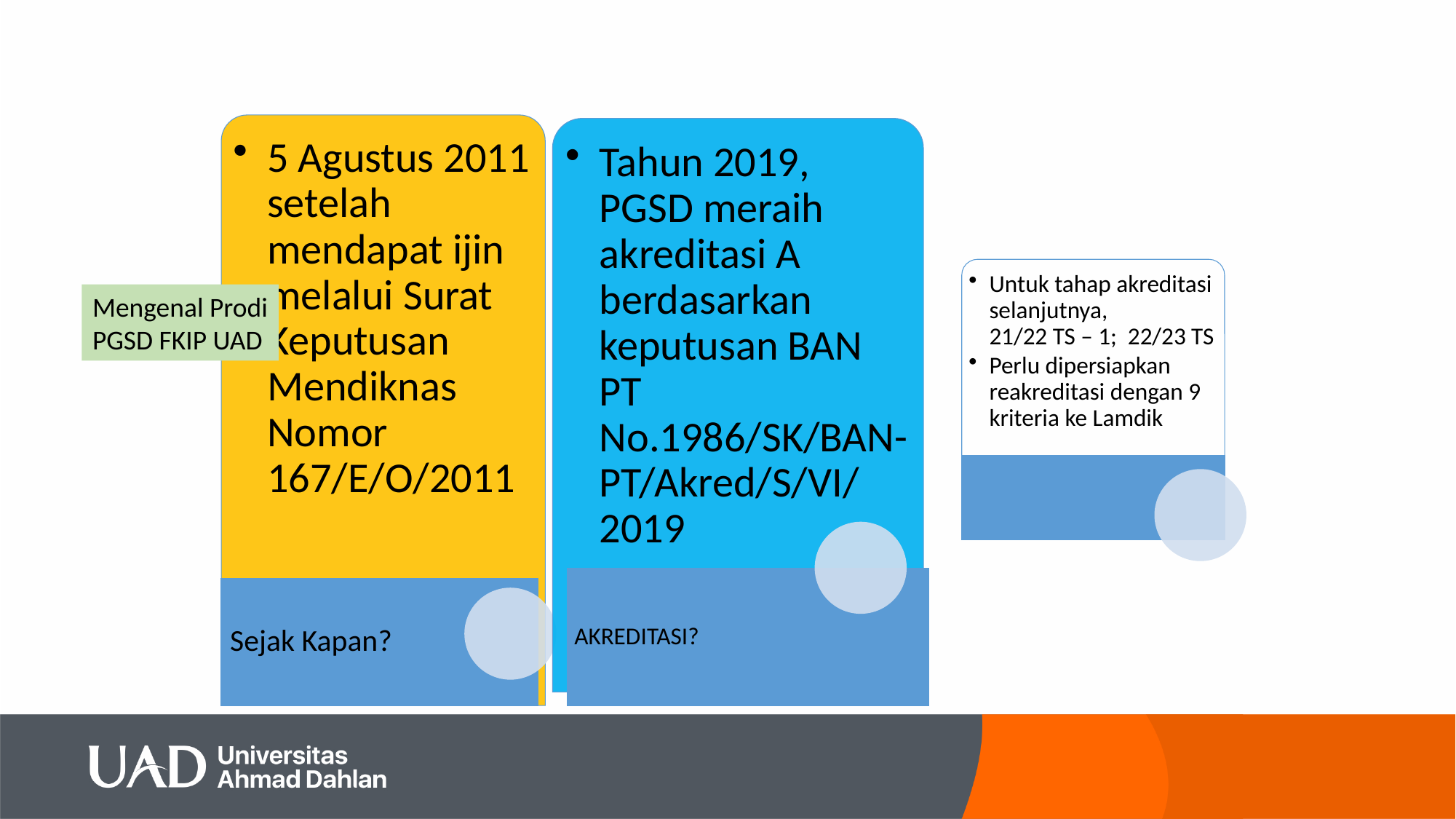

5 Agustus 2011 setelah mendapat ijin melalui Surat Keputusan Mendiknas Nomor 167/E/O/2011
Sejak Kapan?
Tahun 2019,  PGSD meraih akreditasi A berdasarkan keputusan BAN PT No.1986/SK/BAN-PT/Akred/S/VI/ 2019
AKREDITASI?
Untuk tahap akreditasi selanjutnya,            21/22 TS – 1;  22/23 TS
Perlu dipersiapkan reakreditasi dengan 9 kriteria ke Lamdik

Mengenal Prodi
PGSD FKIP UAD